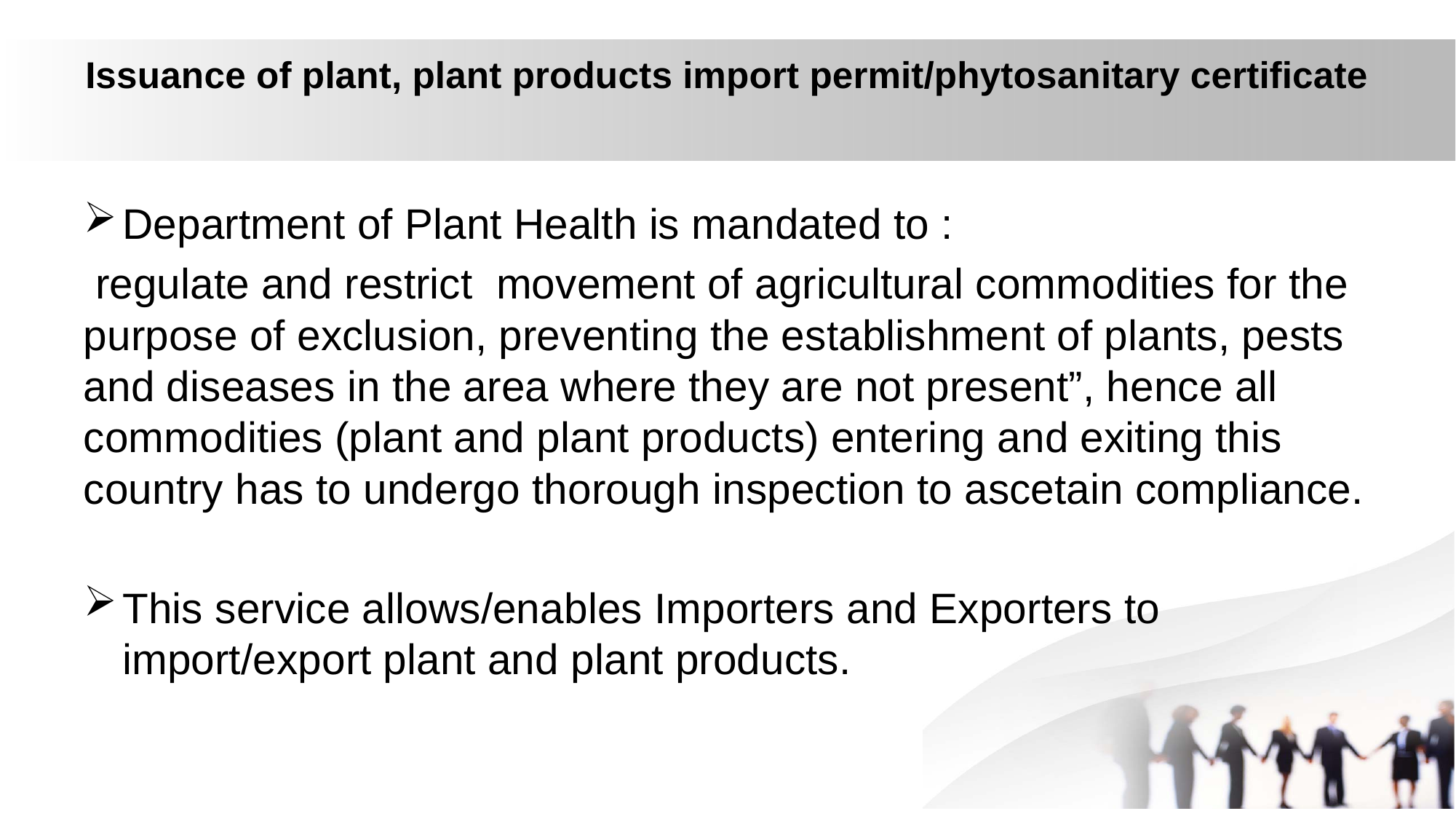

# Issuance of plant, plant products import permit/phytosanitary certificate
Department of Plant Health is mandated to :
 regulate and restrict  movement of agricultural commodities for the purpose of exclusion, preventing the establishment of plants, pests and diseases in the area where they are not present”, hence all commodities (plant and plant products) entering and exiting this country has to undergo thorough inspection to ascetain compliance.

This service allows/enables Importers and Exporters to import/export plant and plant products.